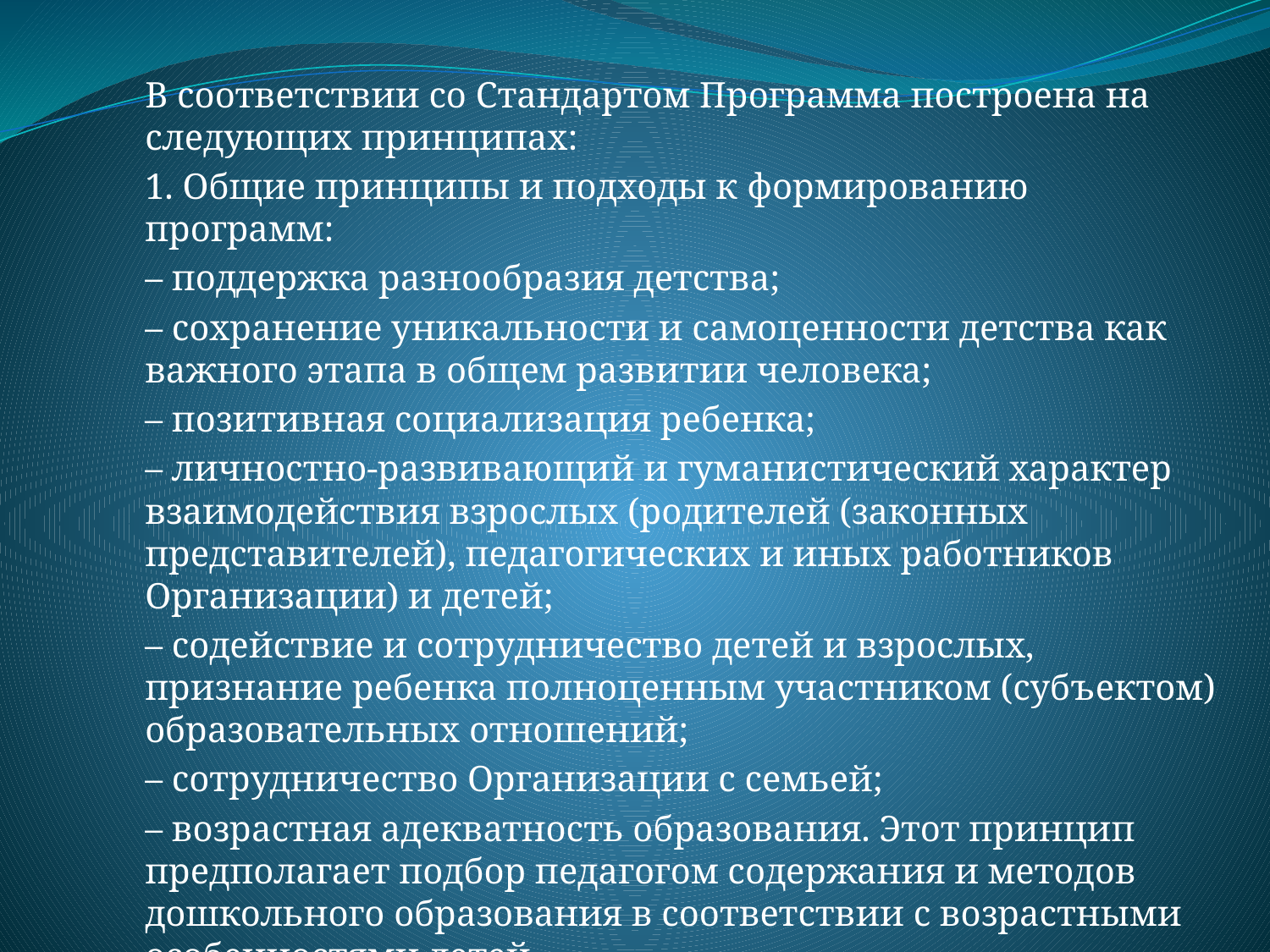

В соответствии со Стандартом Программа построена на следующих принципах:
1. Общие принципы и подходы к формированию программ:
– поддержка разнообразия детства;
– сохранение уникальности и самоценности детства как важного этапа в общем развитии человека;
– позитивная социализация ребенка;
– личностно-развивающий и гуманистический характер взаимодействия взрослых (родителей (законных представителей), педагогических и иных работников Организации) и детей;
– содействие и сотрудничество детей и взрослых, признание ребенка полноценным участником (субъектом) образовательных отношений;
– сотрудничество Организации с семьей;
– возрастная адекватность образования. Этот принцип предполагает подбор педагогом содержания и методов дошкольного образования в соответствии с возрастными особенностями детей.